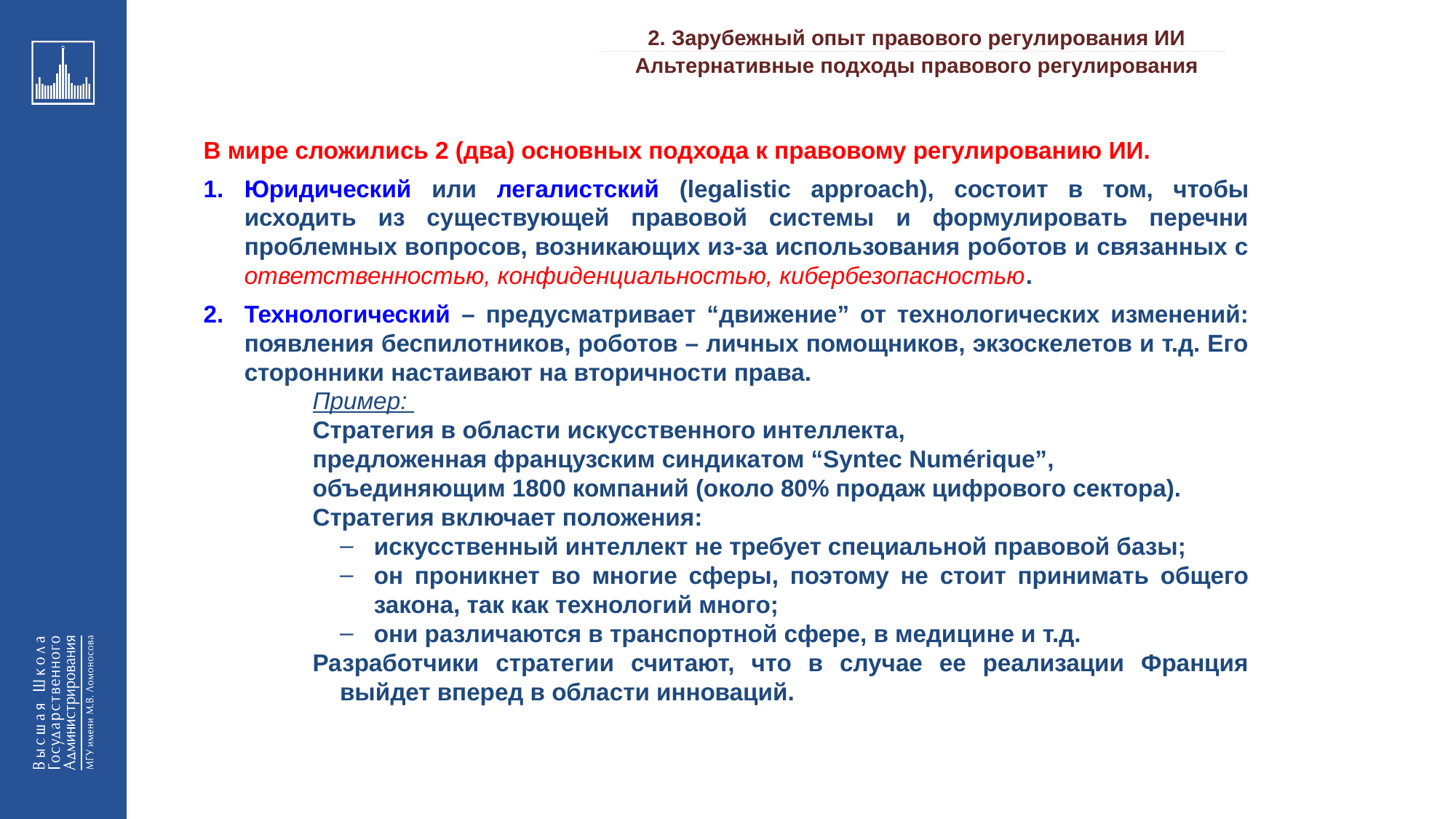

2. Зарубежный опыт правового регулирования ИИ
_________________________________________________________________________________________________________________________________________________________________________________________________________________________________________________________________________________________________________________________________________________________________________________________________________________________________________________________________________________________________________________________________________________________________________________________________________________________________________________________________________________________________________________________________________________________________________________________________________________________________________________________________________________________________
Альтернативные подходы правового регулирования
В мире сложились 2 (два) основных подхода к правовому регулированию ИИ.
Юридический или легалистский (legalistic approach), состоит в том, чтобы исходить из существующей правовой системы и формулировать перечни проблемных вопросов, возникающих из-за использования роботов и связанных с ответственностью, конфиденциальностью, кибербезопасностью.
Технологический – предусматривает “движение” от технологических изменений: появления беспилотников, роботов – личных помощников, экзоскелетов и т.д. Его сторонники настаивают на вторичности права.
	Пример:
	Стратегия в области искусственного интеллекта,
	предложенная французским синдикатом “Syntec Numérique”,
	объединяющим 1800 компаний (около 80% продаж цифрового сектора).
	Стратегия включает положения:
искусственный интеллект не требует специальной правовой базы;
он проникнет во многие сферы, поэтому не стоит принимать общего закона, так как технологий много;
они различаются в транспортной сфере, в медицине и т.д.
Разработчики стратегии считают, что в случае ее реализации Франция выйдет вперед в области инноваций.